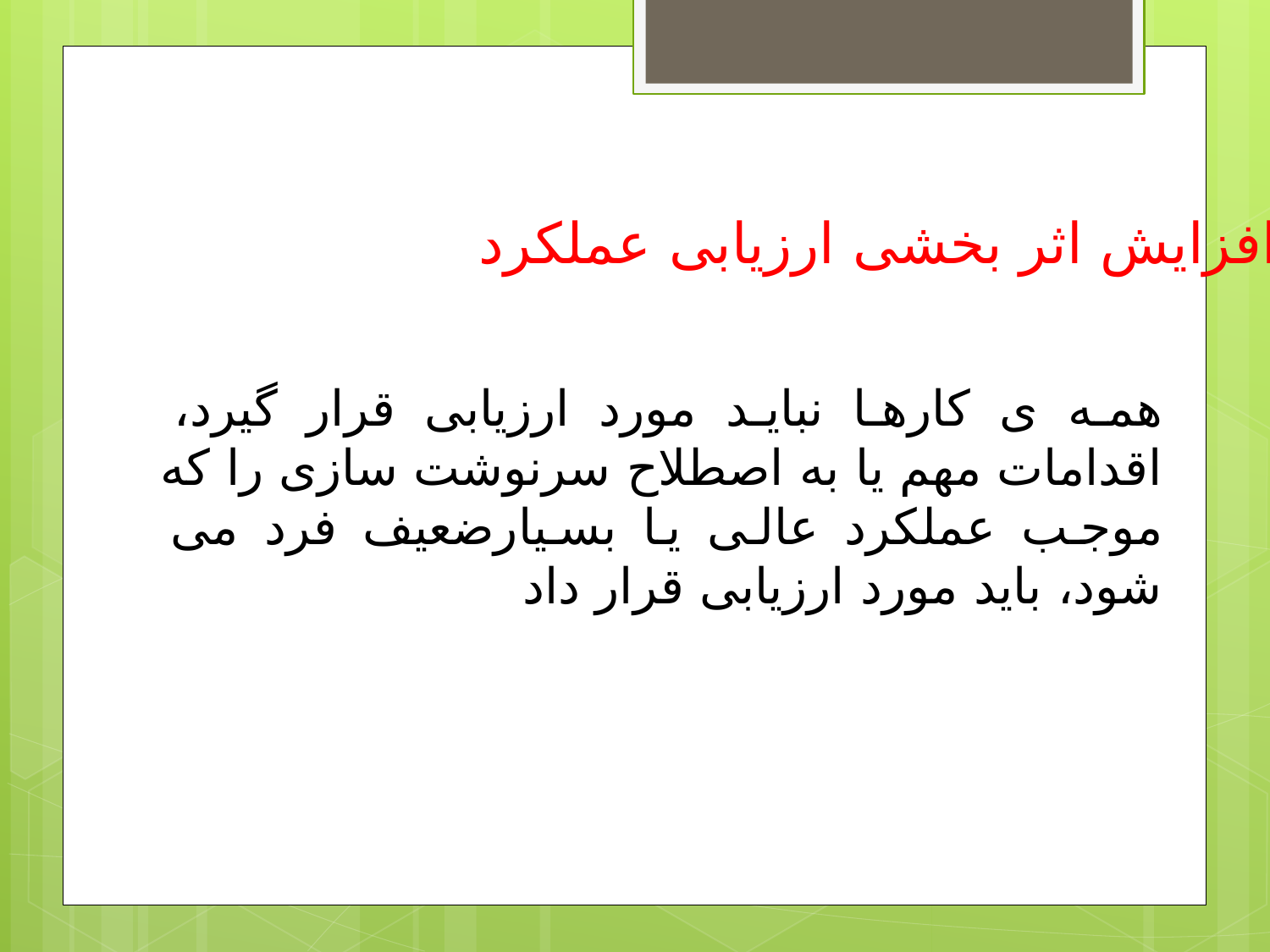

افزایش اثر بخشی ارزیابی عملکرد
همه ی کارها نباید مورد ارزیابی قرار گیرد، اقدامات مهم یا به اصطلاح سرنوشت سازی را که موجب عملکرد عالی یا بسیارضعیف فرد می شود، باید مورد ارزیابی قرار داد